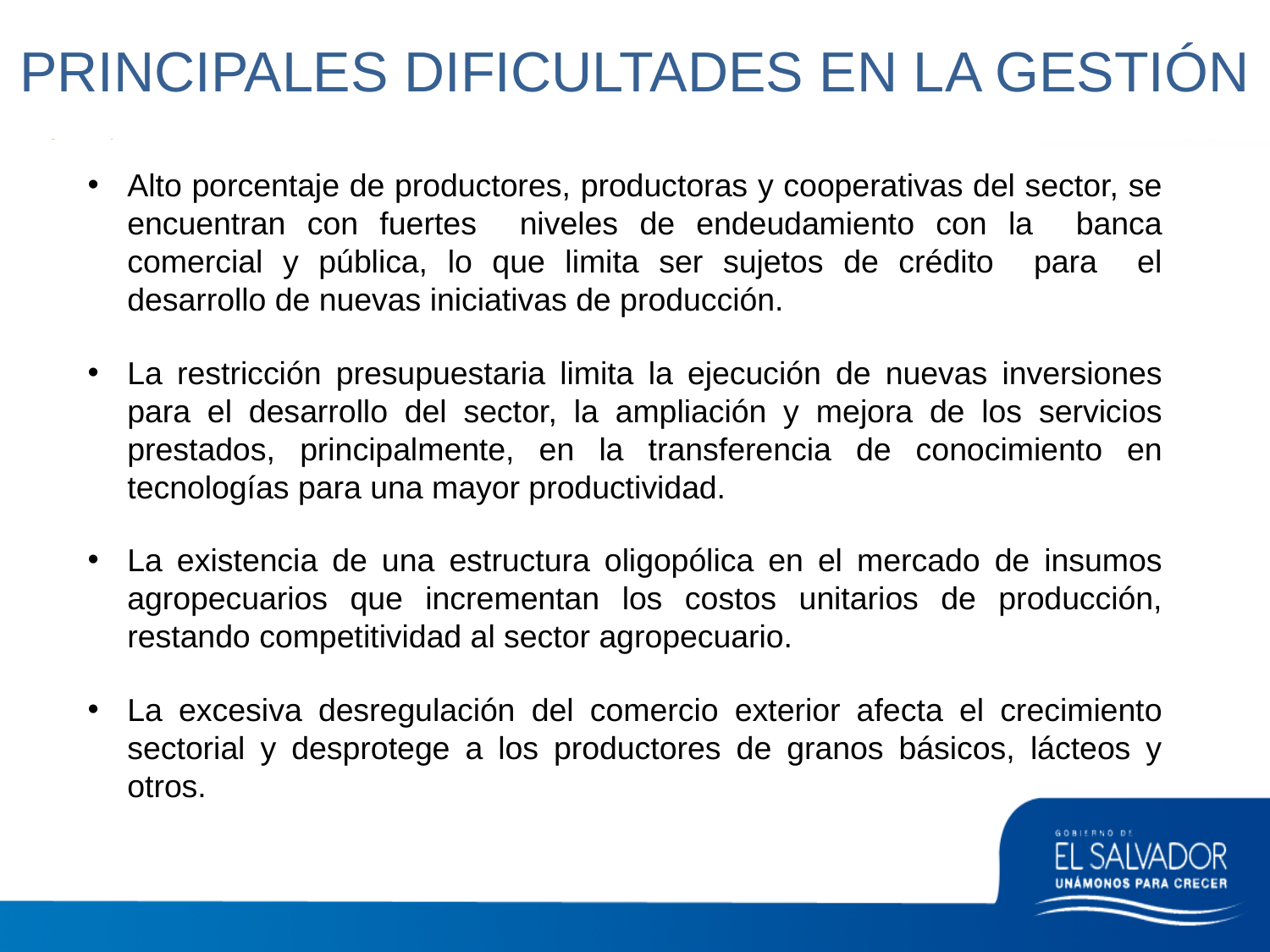

PRINCIPALES DIFICULTADES EN LA GESTIÓN
Alto porcentaje de productores, productoras y cooperativas del sector, se encuentran con fuertes  niveles de endeudamiento con la  banca comercial y pública, lo que limita ser sujetos de crédito  para  el desarrollo de nuevas iniciativas de producción.
La restricción presupuestaria limita la ejecución de nuevas inversiones para el desarrollo del sector, la ampliación y mejora de los servicios prestados, principalmente, en la transferencia de conocimiento en tecnologías para una mayor productividad.
La existencia de una estructura oligopólica en el mercado de insumos agropecuarios que incrementan los costos unitarios de producción, restando competitividad al sector agropecuario.
La excesiva desregulación del comercio exterior afecta el crecimiento sectorial y desprotege a los productores de granos básicos, lácteos y otros.